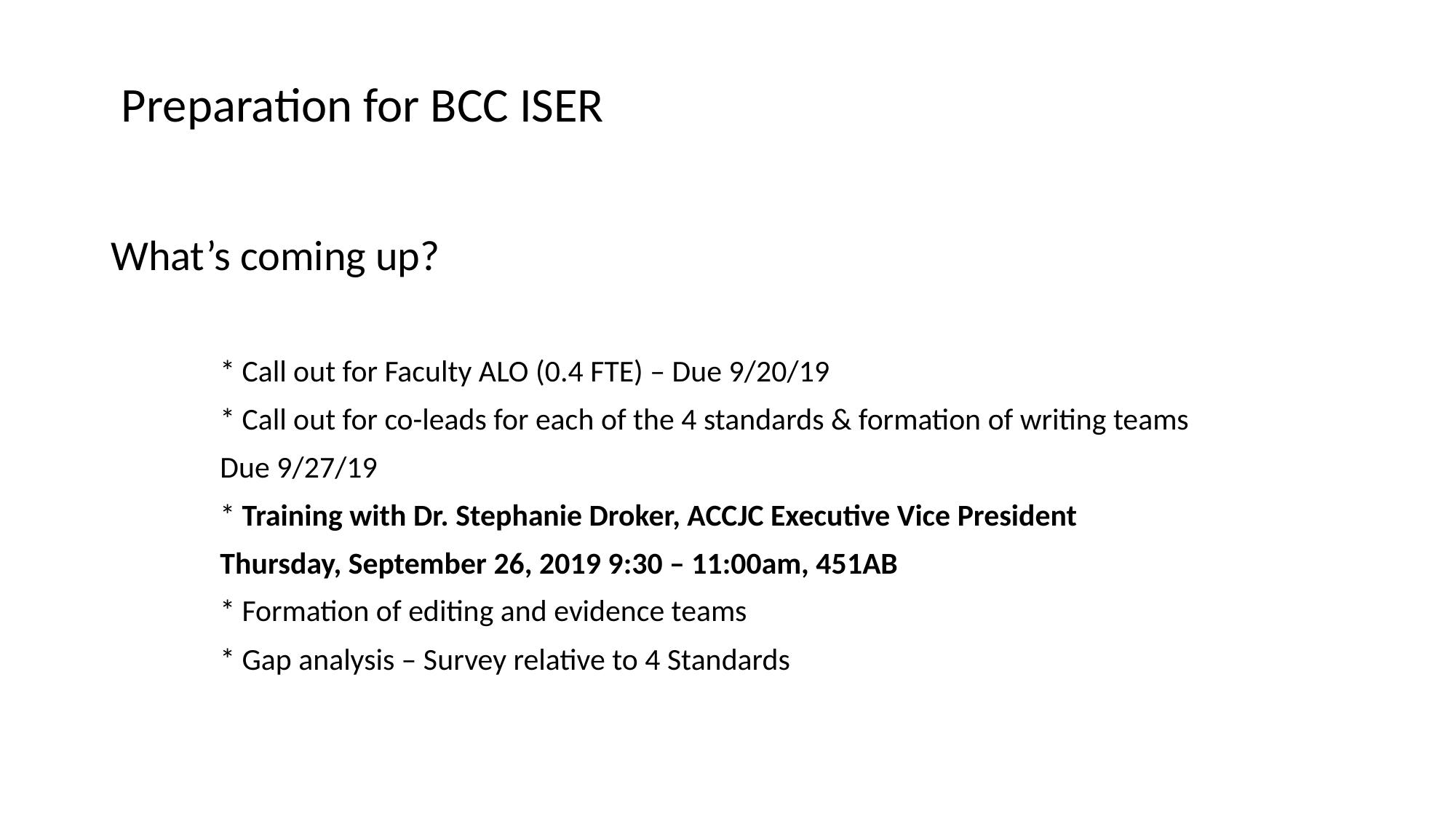

# Preparation for BCC ISER

What’s coming up?

	* Call out for Faculty ALO (0.4 FTE) – Due 9/20/19
	* Call out for co-leads for each of the 4 standards & formation of writing teams
	Due 9/27/19
	* Training with Dr. Stephanie Droker, ACCJC Executive Vice President
	Thursday, September 26, 2019 9:30 – 11:00am, 451AB
	* Formation of editing and evidence teams
	* Gap analysis – Survey relative to 4 Standards